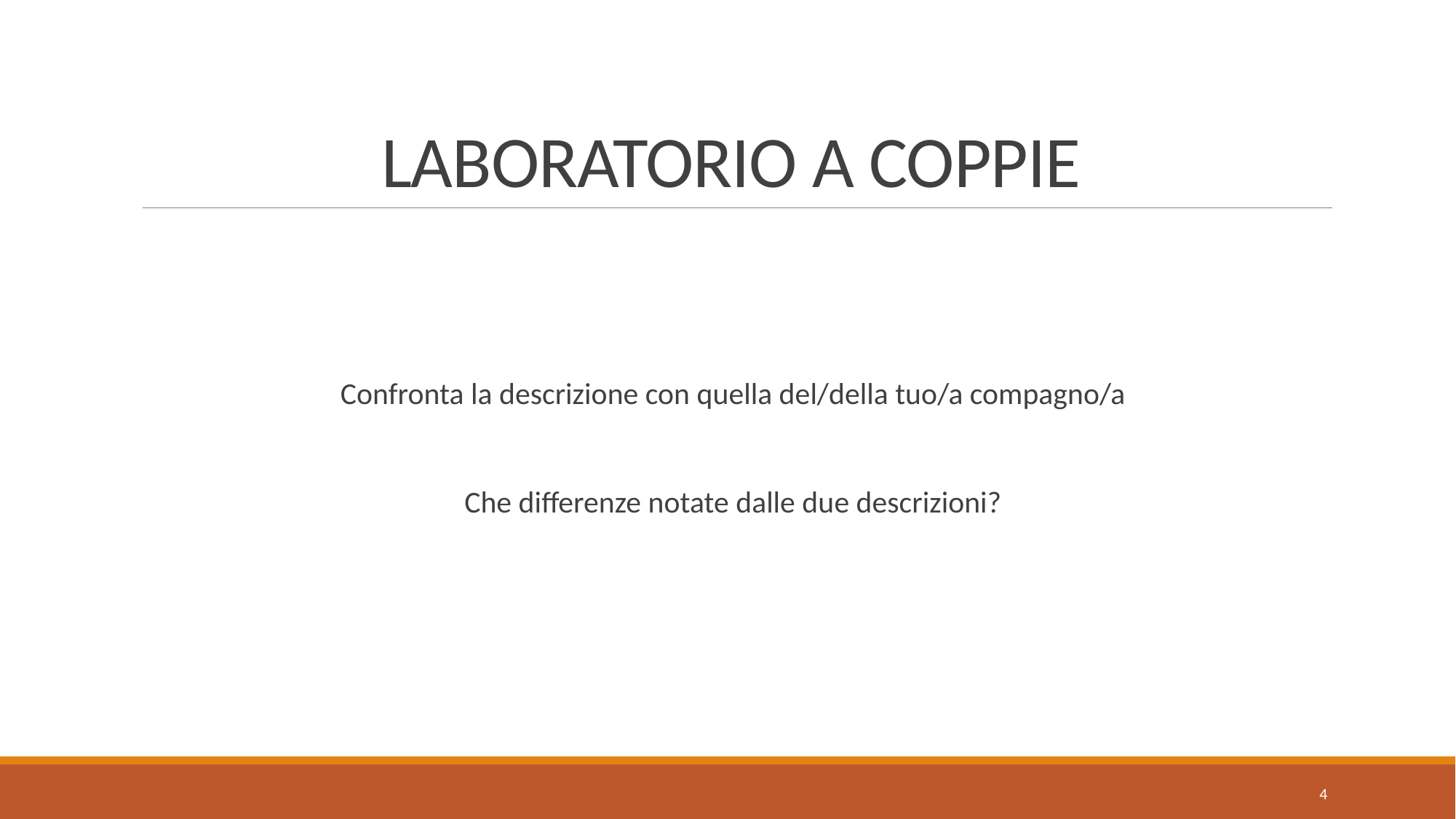

# LABORATORIO A COPPIE
Confronta la descrizione con quella del/della tuo/a compagno/a

Che differenze notate dalle due descrizioni?
4